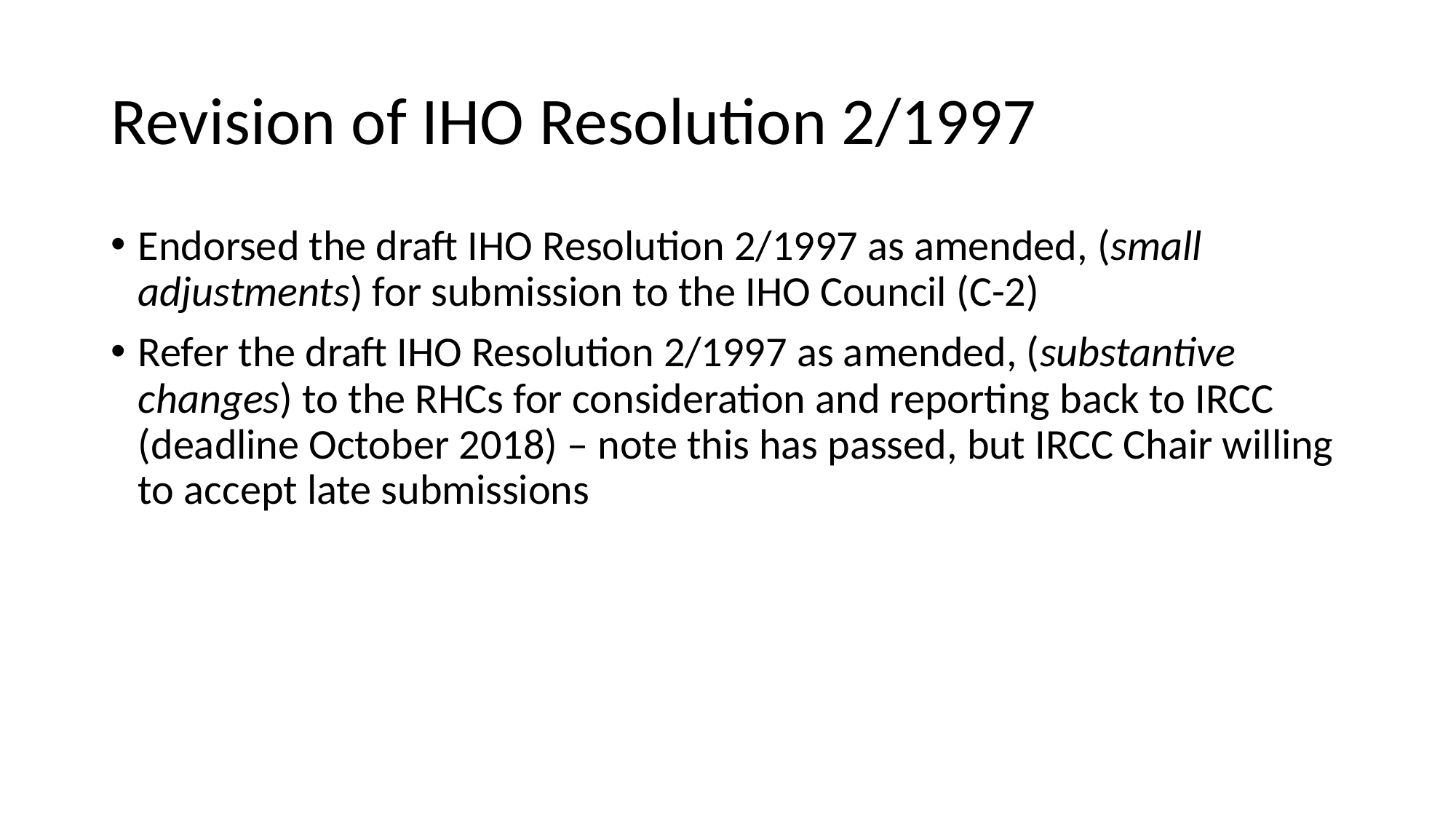

# Revision of IHO Resolution 2/1997
Endorsed the draft IHO Resolution 2/1997 as amended, (small adjustments) for submission to the IHO Council (C-2)
Refer the draft IHO Resolution 2/1997 as amended, (substantive changes) to the RHCs for consideration and reporting back to IRCC (deadline October 2018) – note this has passed, but IRCC Chair willing to accept late submissions